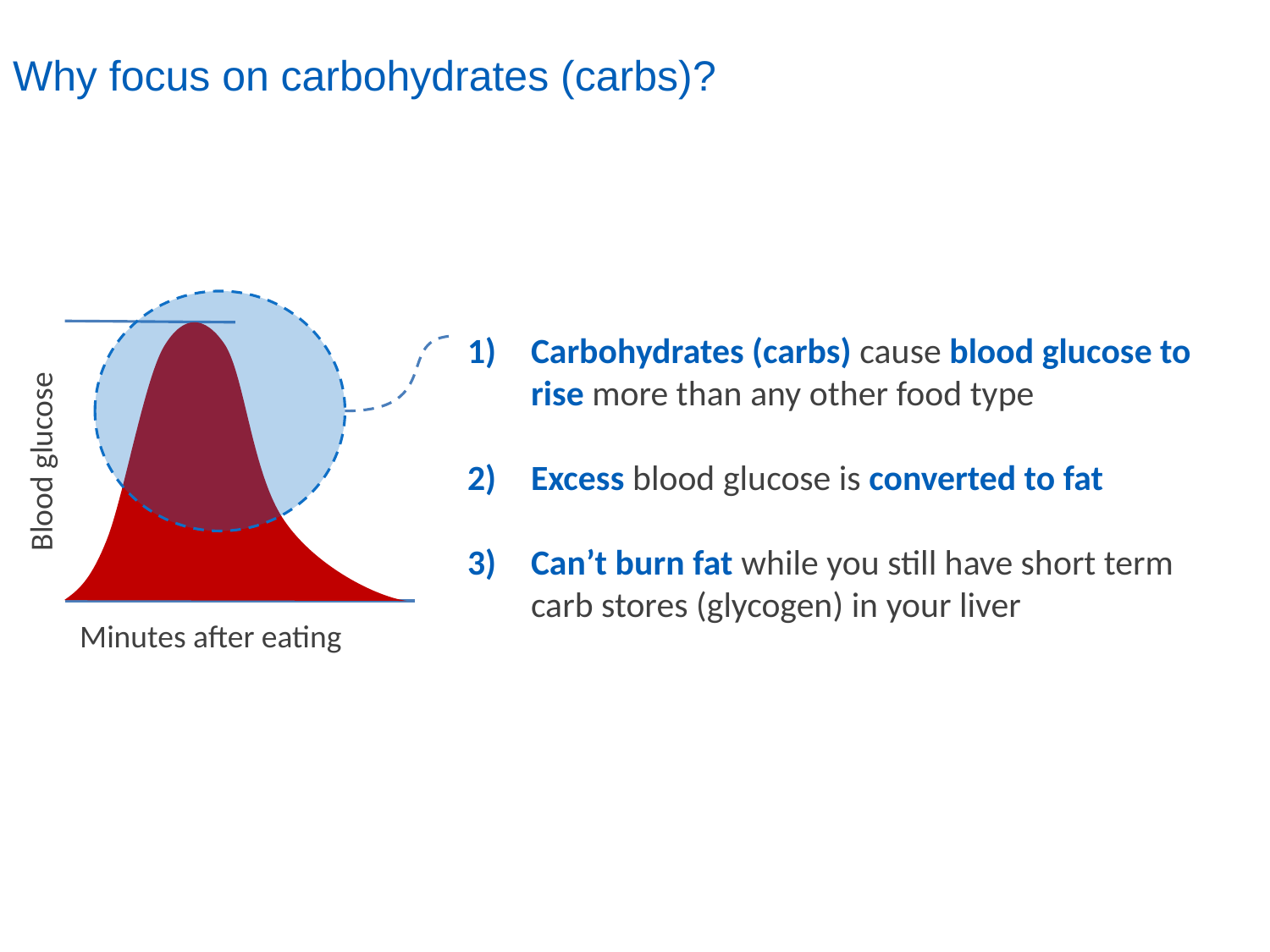

# Why focus on carbohydrates (carbs)?

Carbohydrates (carbs) cause blood glucose to rise more than any other food type

Excess blood glucose is converted to fat

Can’t burn fat while you still have short term carb stores (glycogen) in your liver

Blood glucose
Minutes after eating